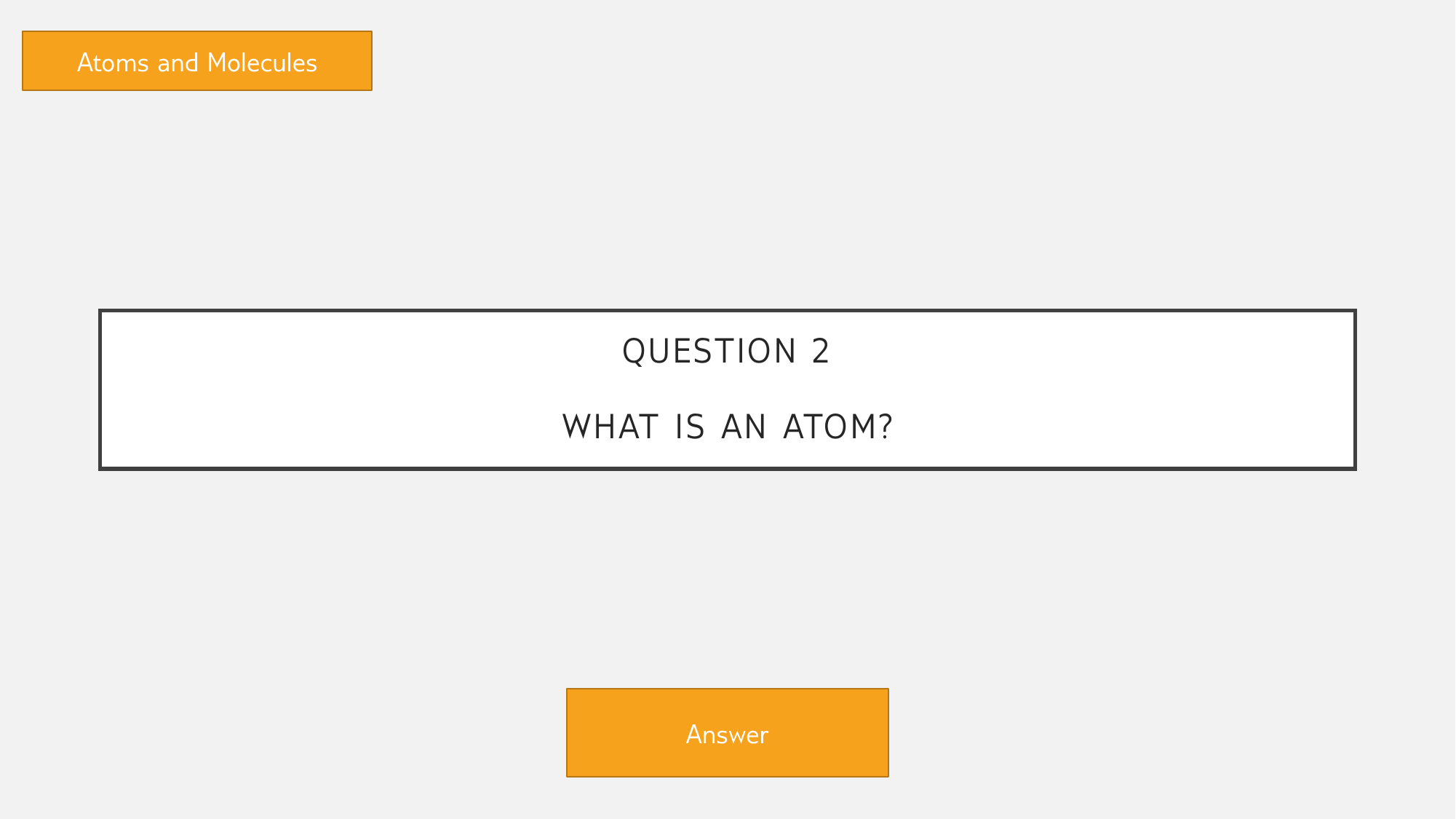

Atoms and Molecules
# Question 2 What is an Atom?
Answer